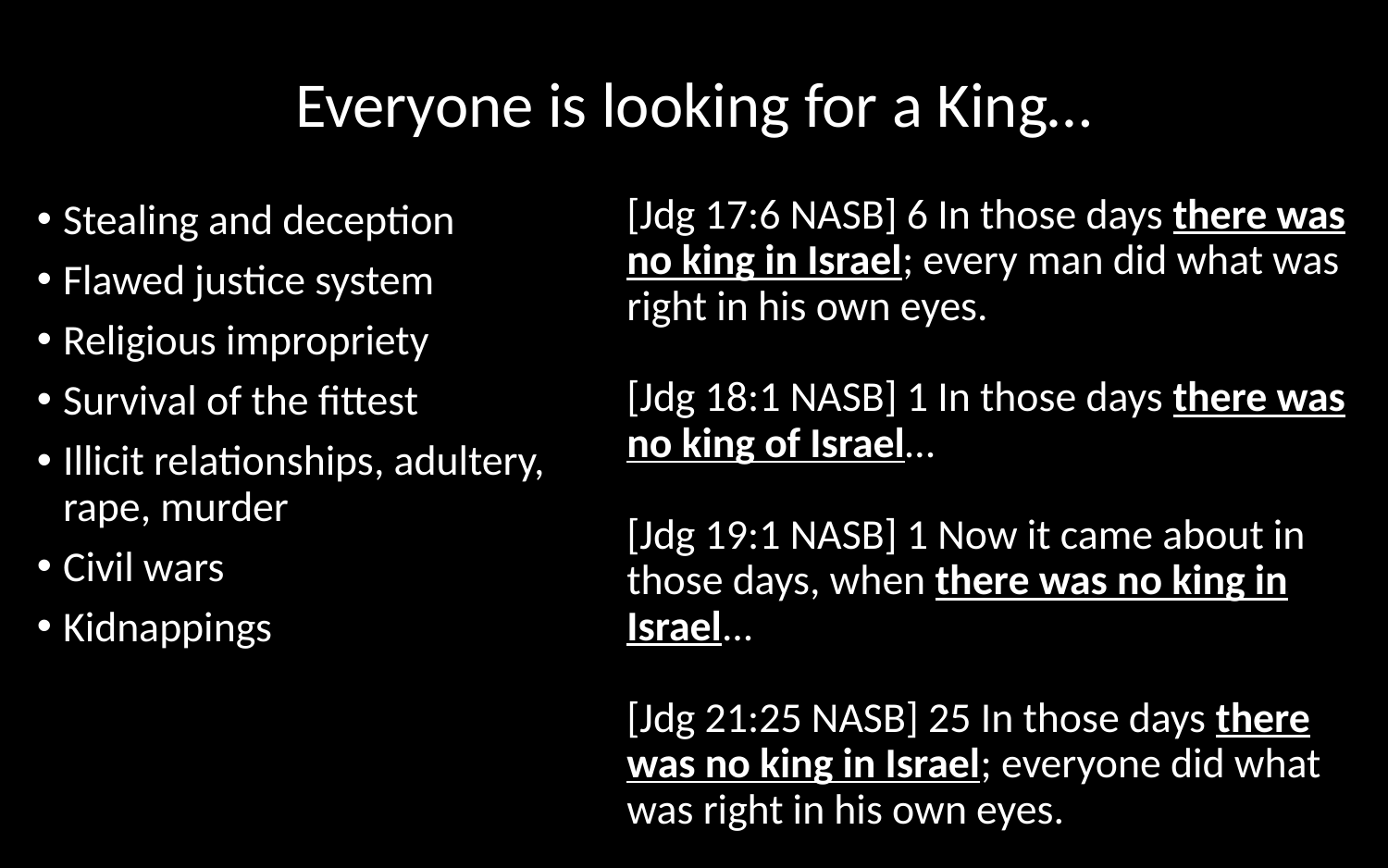

# Everyone is looking for a King…
[Jdg 17:6 NASB] 6 In those days there was no king in Israel; every man did what was right in his own eyes. 
[Jdg 18:1 NASB] 1 In those days there was no king of Israel…
[Jdg 19:1 NASB] 1 Now it came about in those days, when there was no king in Israel... 
[Jdg 21:25 NASB] 25 In those days there was no king in Israel; everyone did what was right in his own eyes.
Stealing and deception
Flawed justice system
Religious impropriety
Survival of the fittest
Illicit relationships, adultery, rape, murder
Civil wars
Kidnappings